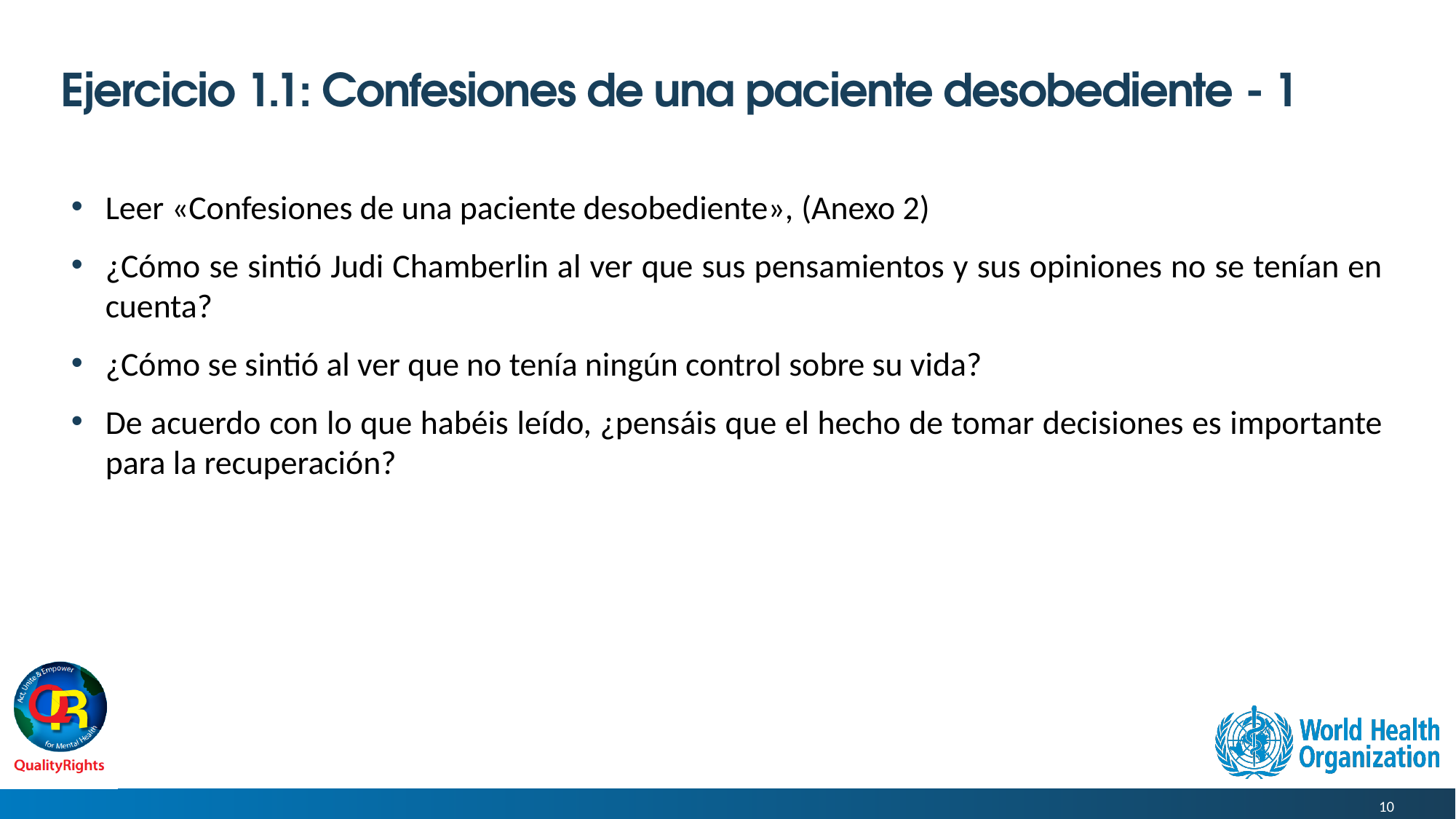

# Ejercicio 1.1: Confesiones de una paciente desobediente - 1
Leer «Confesiones de una paciente desobediente», (Anexo 2)
¿Cómo se sintió Judi Chamberlin al ver que sus pensamientos y sus opiniones no se tenían en cuenta?
¿Cómo se sintió al ver que no tenía ningún control sobre su vida?
De acuerdo con lo que habéis leído, ¿pensáis que el hecho de tomar decisiones es importante para la recuperación?